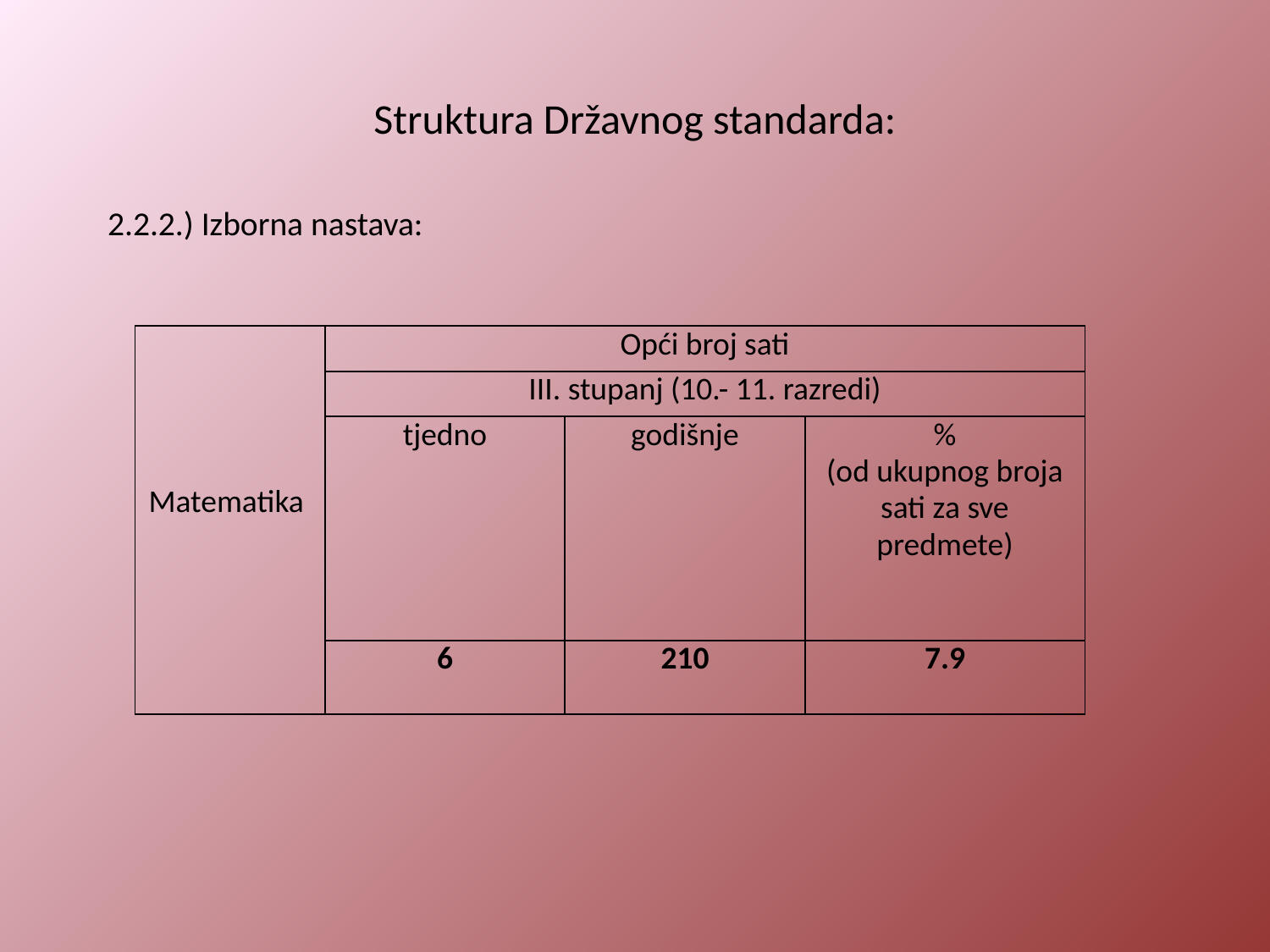

# Struktura Državnog standarda:
2.2.2.) Izborna nastava:

| Matematika | Opći broj sati |  |  |
| --- | --- | --- | --- |
|  | III. stupanj (10.- 11. razredi) |  |  |
|  | tjedno | godišnje | % (od ukupnog broja sati za sve predmete) |
|  | 6 | 210 | 7.9 |